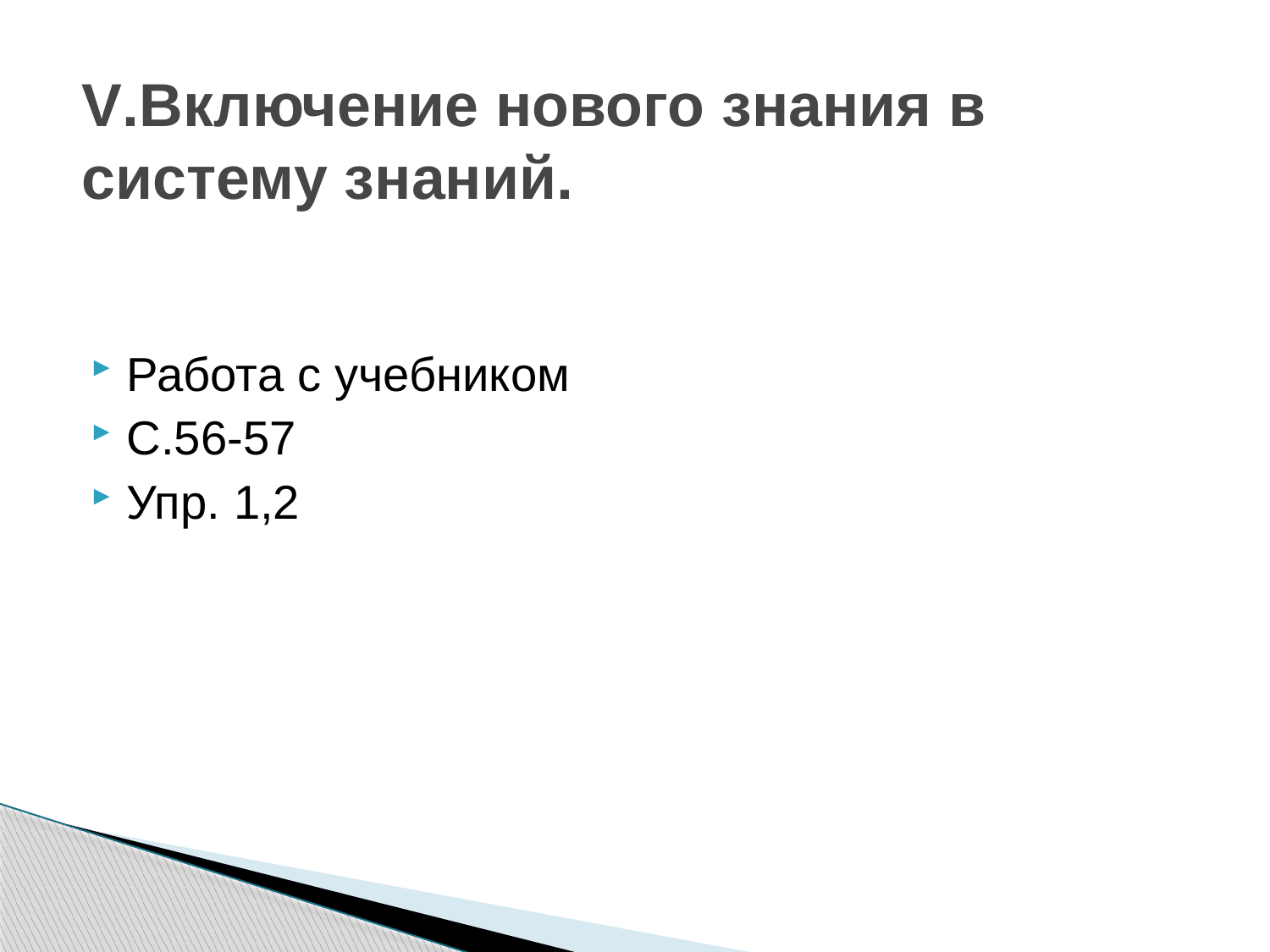

# V.Включение нового знания в систему знаний.
Работа с учебником
С.56-57
Упр. 1,2